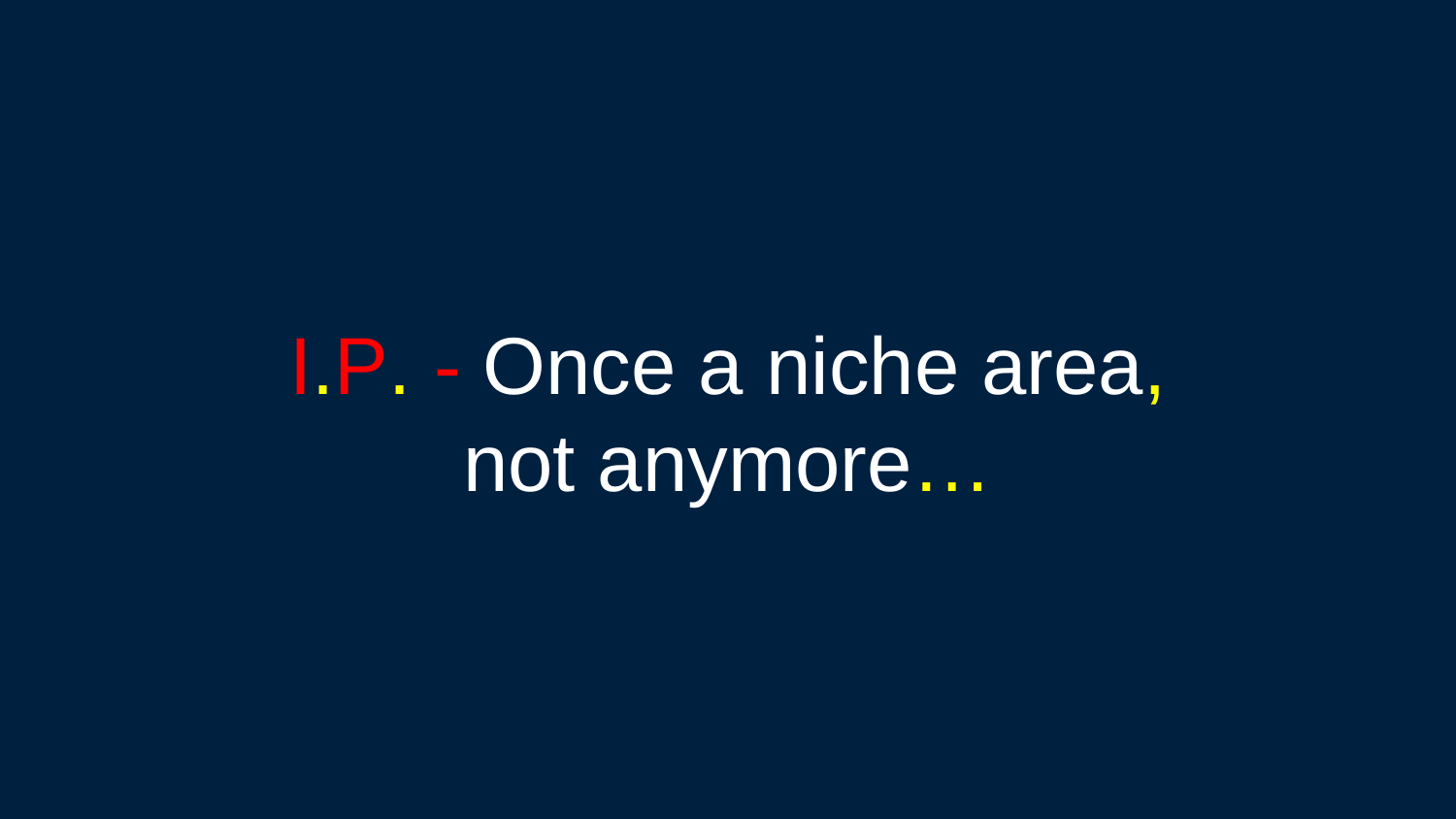

# I.P. - Once a niche area, not anymore…